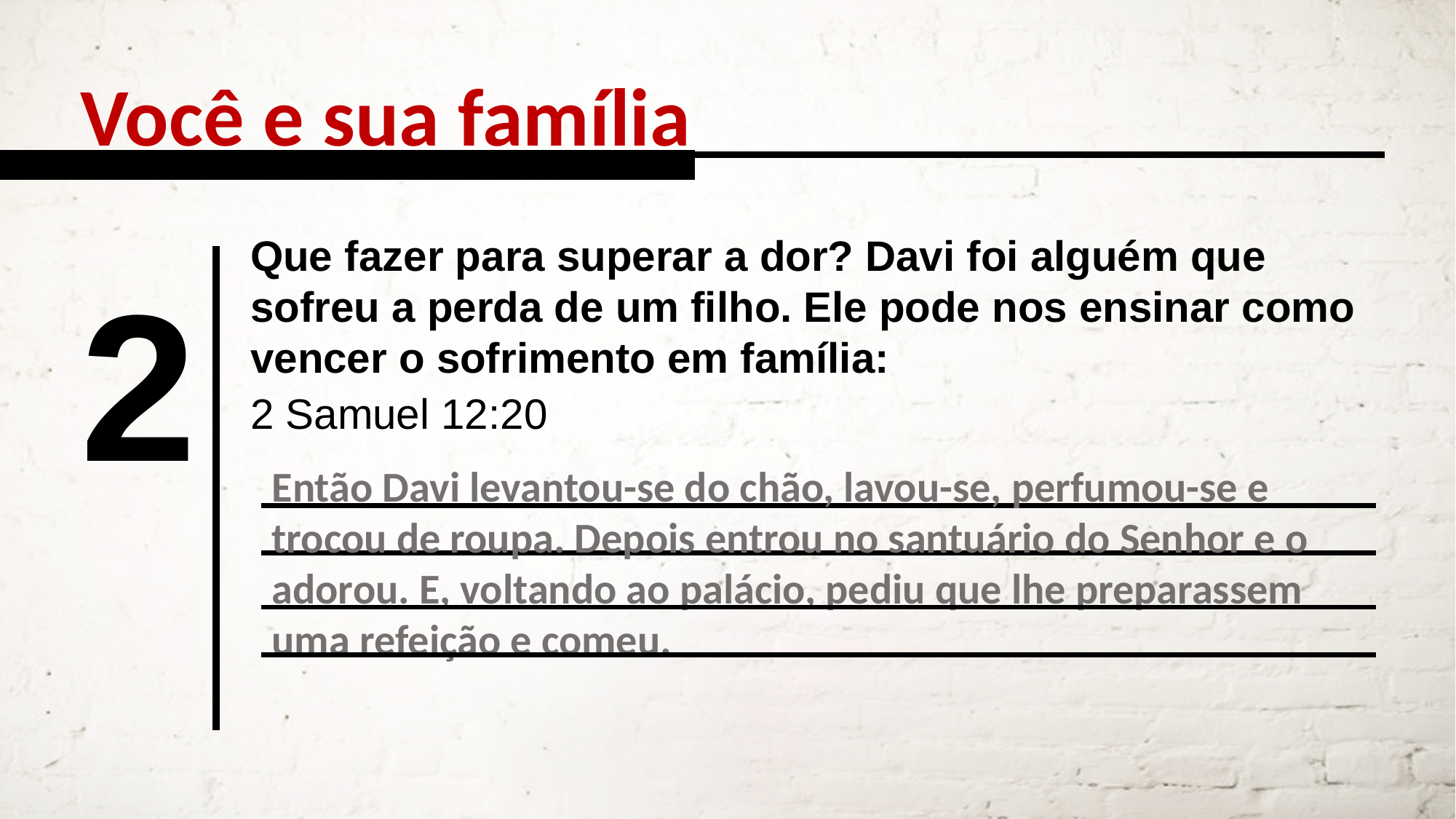

Você e sua família

Que fazer para superar a dor? Davi foi alguém que sofreu a perda de um filho. Ele pode nos ensinar como vencer o sofrimento em família:
2
2 Samuel 12:20
Então Davi levantou-se do chão, lavou-se, perfumou-se e trocou de roupa. Depois entrou no santuário do Senhor e o adorou. E, voltando ao palácio, pediu que lhe preparassem uma refeição e comeu.